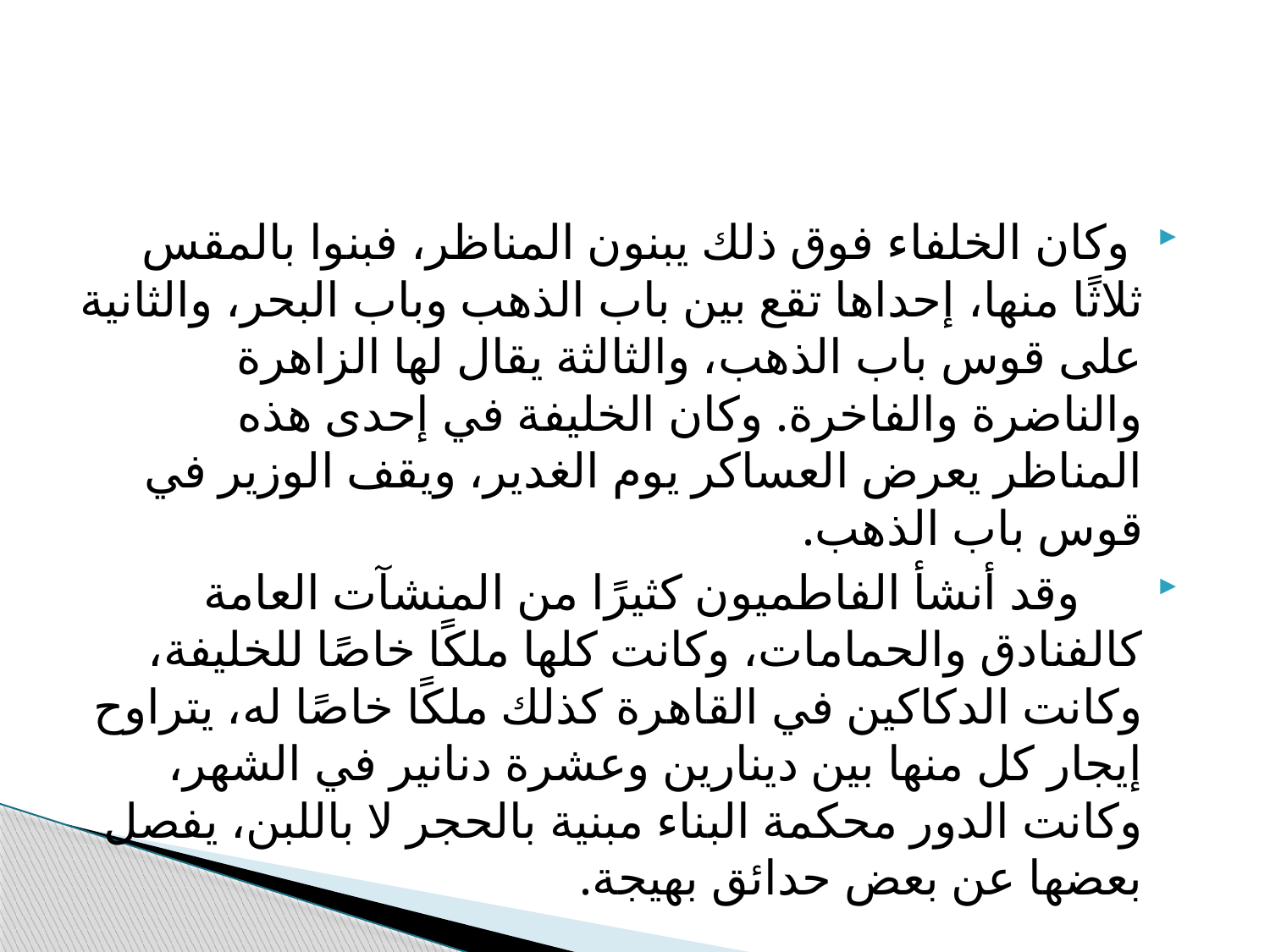

#
 وكان الخلفاء فوق ذلك يبنون المناظر، فبنوا بالمقس ثلاثًا منها، إحداها تقع بين باب الذهب وباب البحر، والثانية على قوس باب الذهب، والثالثة يقال لها الزاهرة والناضرة والفاخرة. وكان الخليفة في إحدى هذه المناظر يعرض العساكر يوم الغدير، ويقف الوزير في قوس باب الذهب.
     وقد أنشأ الفاطميون كثيرًا من المنشآت العامة كالفنادق والحمامات، وكانت كلها ملكًا خاصًا للخليفة، وكانت الدكاكين في القاهرة كذلك ملكًا خاصًا له، يتراوح إيجار كل منها بين دينارين وعشرة دنانير في الشهر، وكانت الدور محكمة البناء مبنية بالحجر لا باللبن، يفصل بعضها عن بعض حدائق بهيجة.